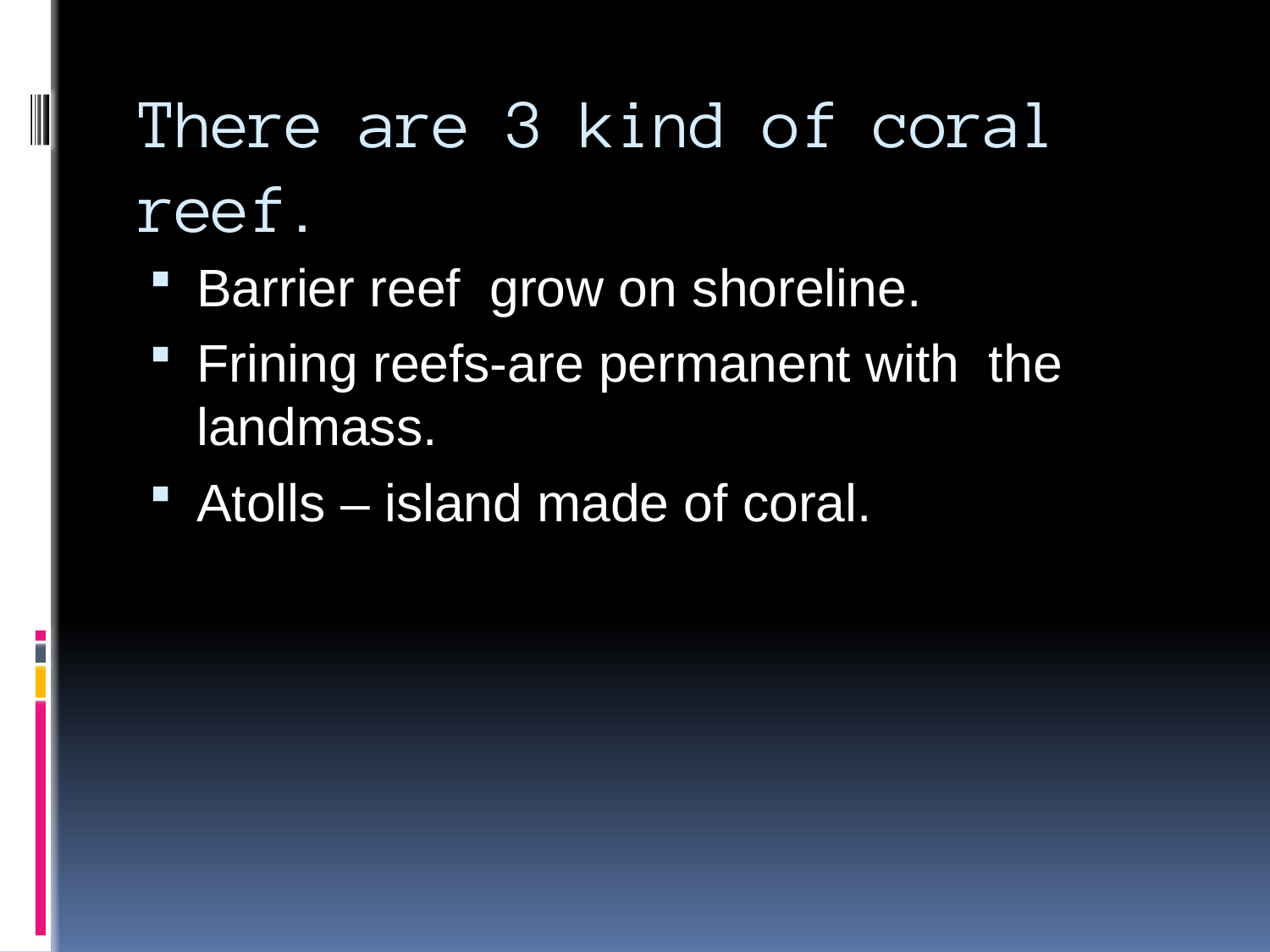

# There are 3 kind of coral reef.
Barrier reef  grow on shoreline.
Frining reefs-are permanent with  the landmass.
Atolls – island made of coral.